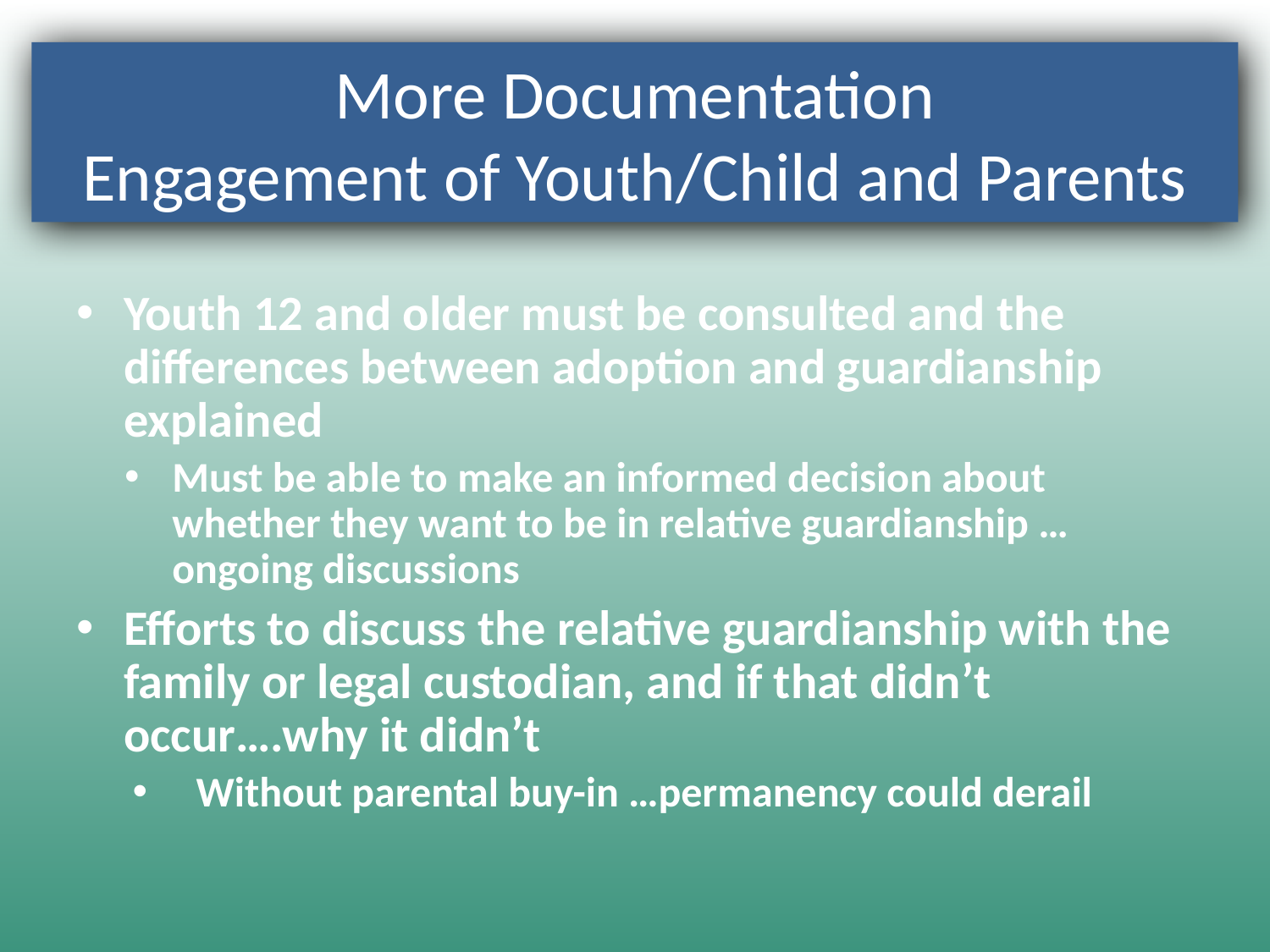

More Documentation
Engagement of Youth/Child and Parents
Youth 12 and older must be consulted and the differences between adoption and guardianship explained
Must be able to make an informed decision about whether they want to be in relative guardianship …ongoing discussions
Efforts to discuss the relative guardianship with the family or legal custodian, and if that didn’t occur….why it didn’t
Without parental buy-in …permanency could derail